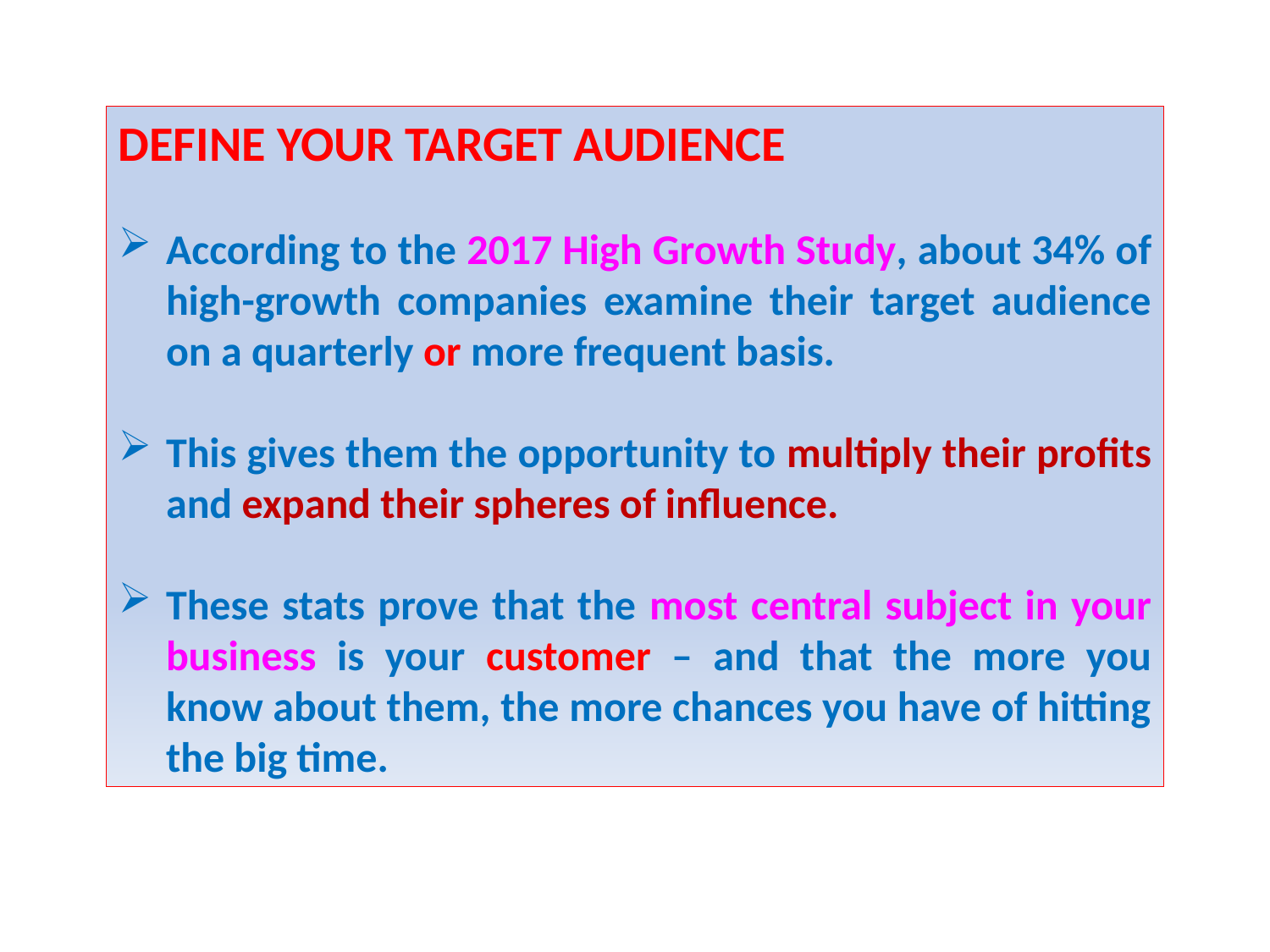

DEFINE YOUR TARGET AUDIENCE

According to the 2017 High Growth Study, about 34% of high-growth companies examine their target audience on a quarterly or more frequent basis.

This gives them the opportunity to multiply their profits and expand their spheres of influence.

These stats prove that the most central subject in your business is your customer – and that the more you know about them, the more chances you have of hitting the big time.